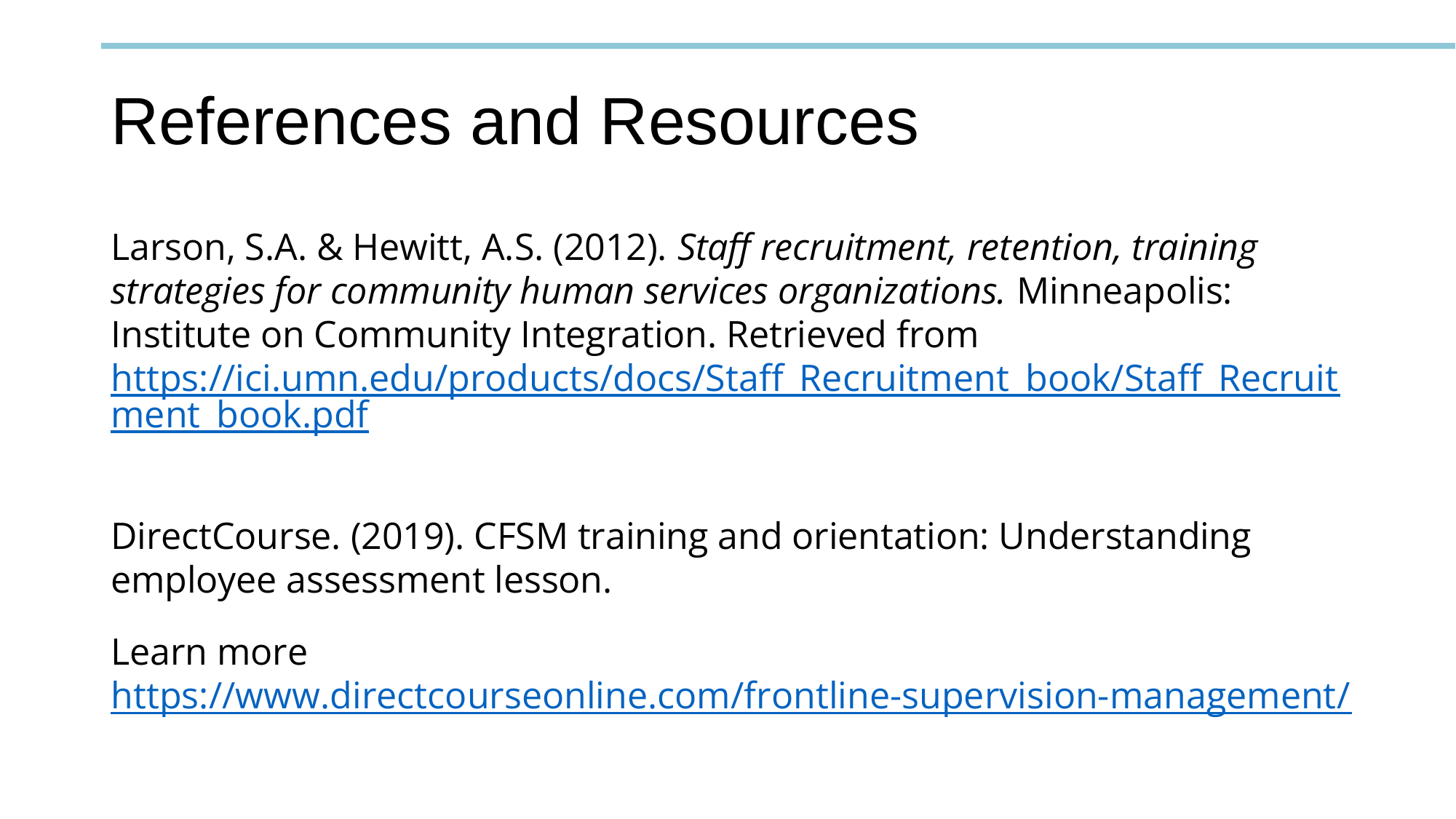

# References and Resources
Larson, S.A. & Hewitt, A.S. (2012). Staff recruitment, retention, training strategies for community human services organizations. Minneapolis: Institute on Community Integration. Retrieved from https://ici.umn.edu/products/docs/Staff_Recruitment_book/Staff_Recruitment_book.pdf
DirectCourse. (2019). CFSM training and orientation: Understanding employee assessment lesson.
Learn more https://www.directcourseonline.com/frontline-supervision-management/